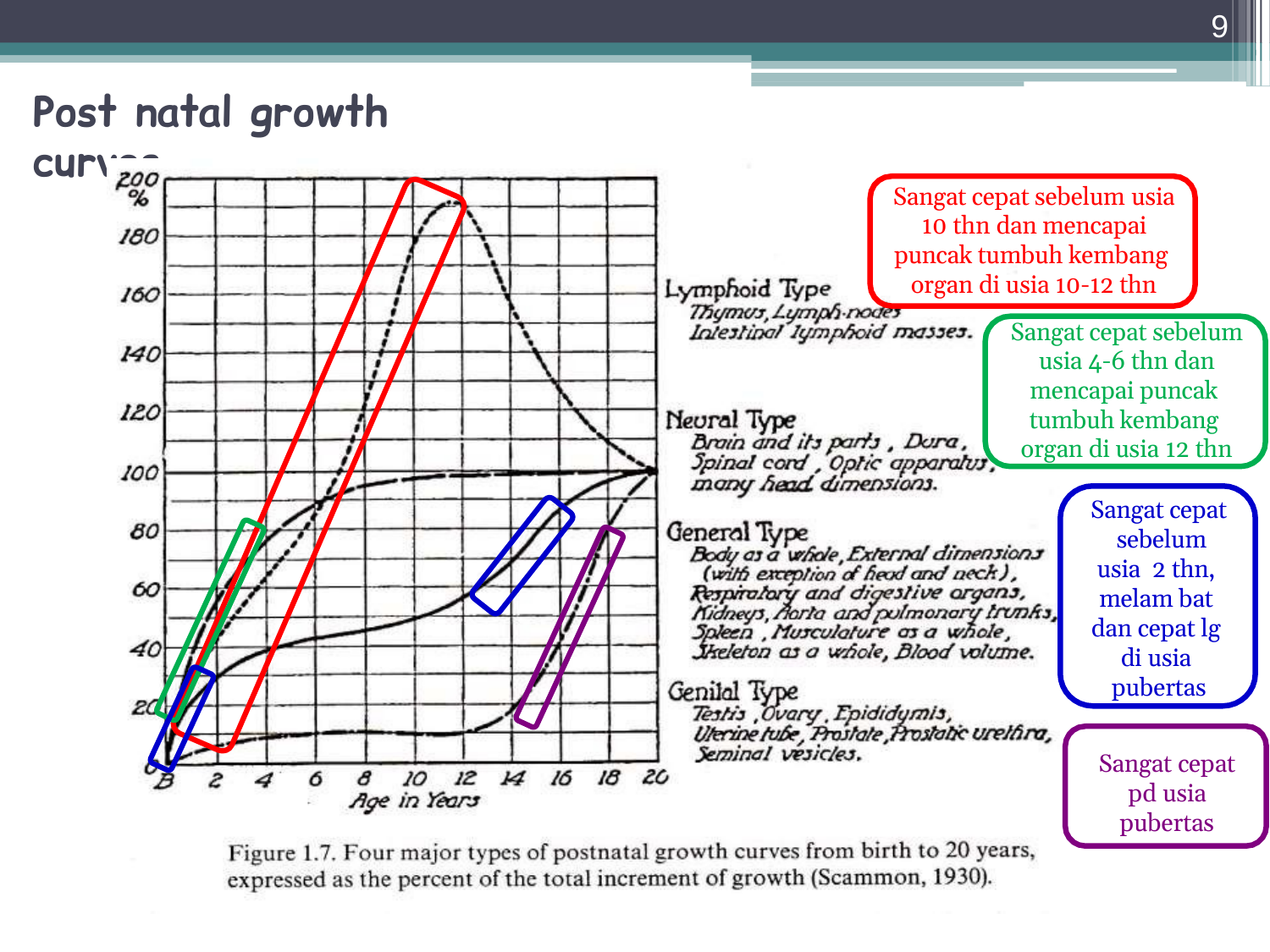

9
# Post natal growth curves

Sangat cepat sebelum usia  10 thn dan mencapai  puncak tumbuh kembang  organ di usia 10-12 thn
Sangat cepat sebelum  usia 4-6 thn dan  mencapai puncak  tumbuh kembang  organ di usia 12 thn

Sangat cepat  sebelum usia  2 thn,  melam bat  dan cepat lg  di usia  pubertas

Sangat cepat  pd usia  pubertas